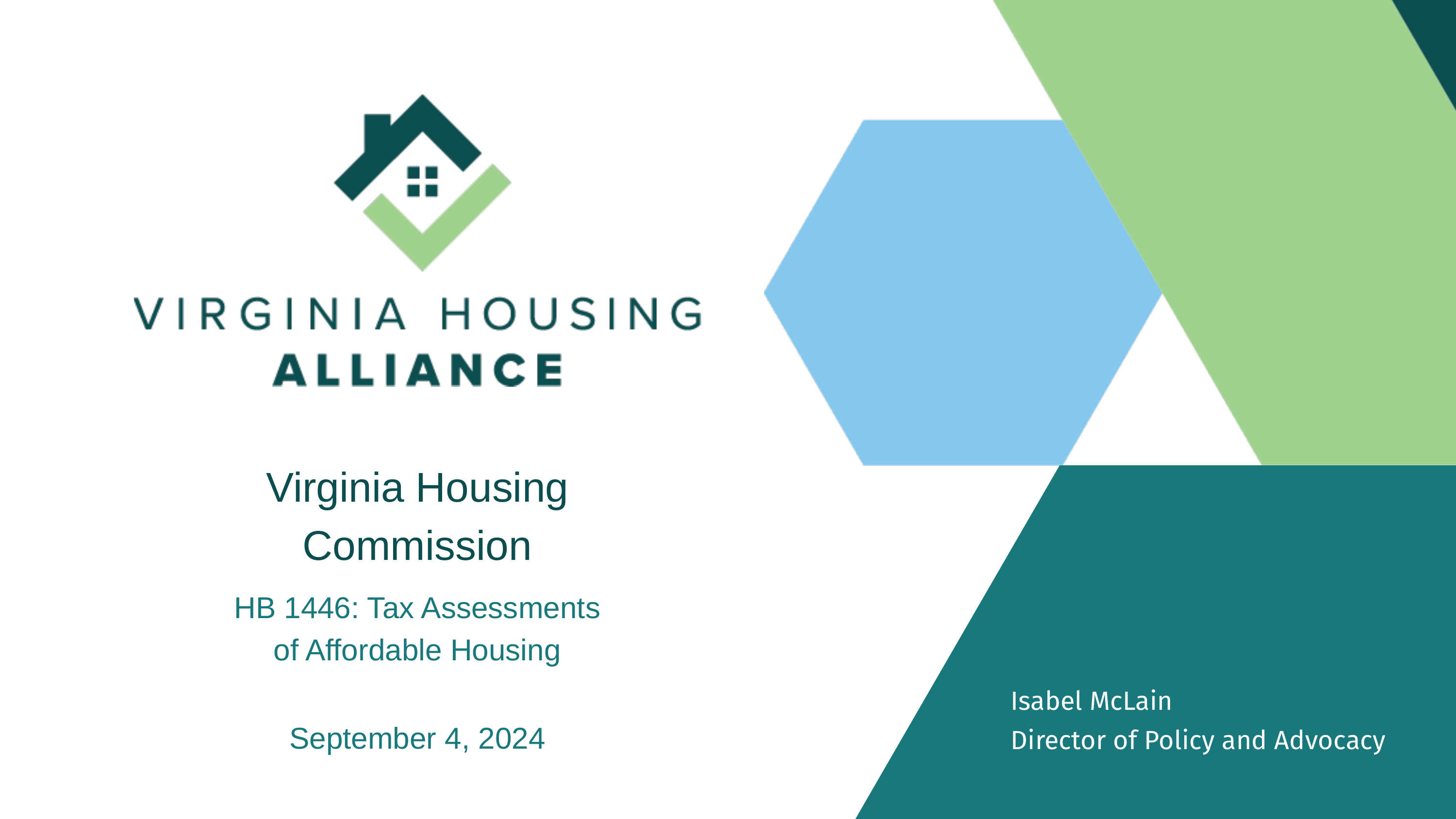

Virginia Housing Commission
HB 1446: Tax Assessments of Affordable Housing

September 4, 2024

Isabel McLain
Director of Policy and Advocacy